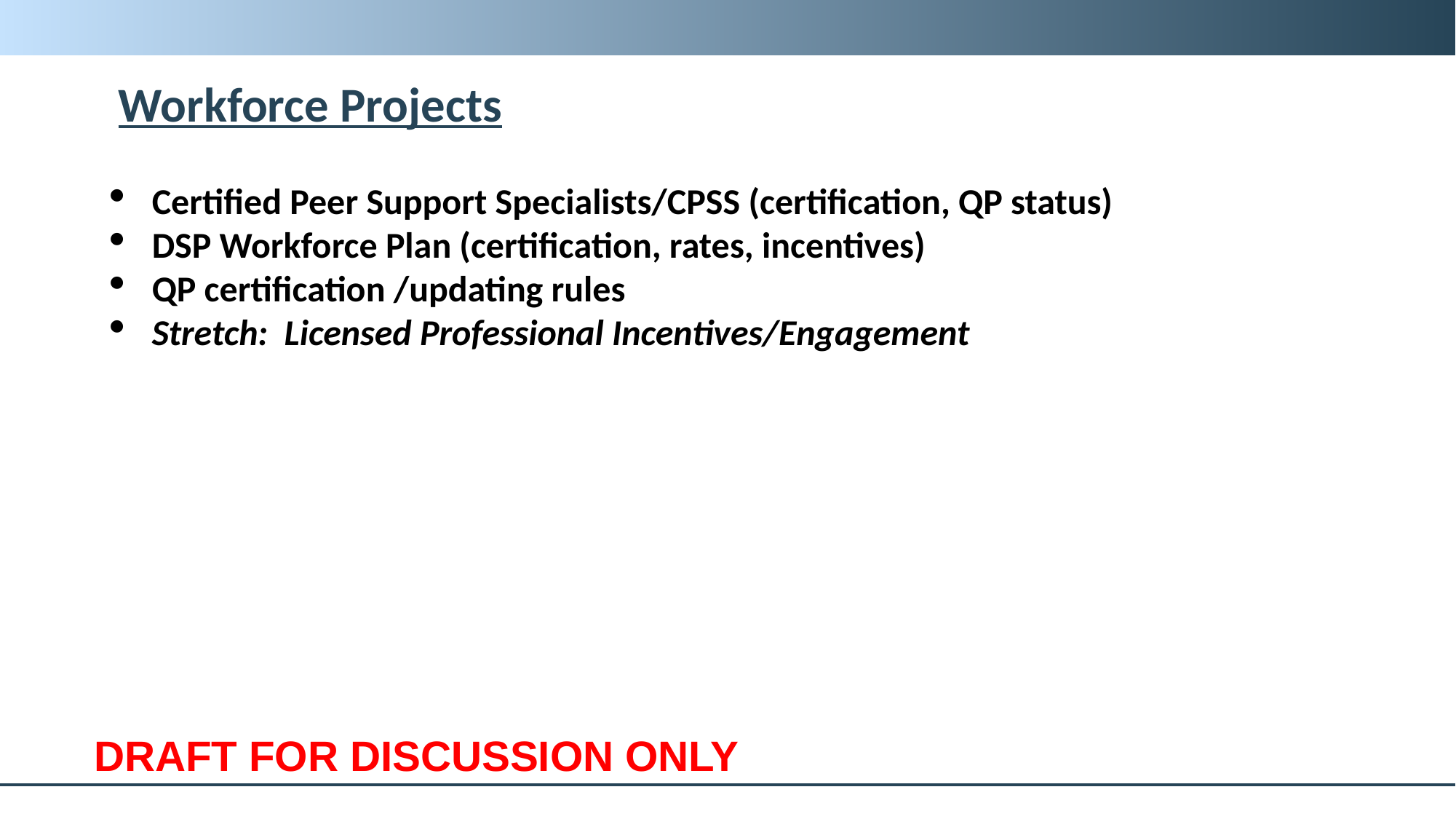

# Workforce Projects
Certified Peer Support Specialists/CPSS (certification, QP status)
DSP Workforce Plan (certification, rates, incentives)
QP certification /updating rules
Stretch:  Licensed Professional Incentives/Engagement

DRAFT FOR DISCUSSION ONLY